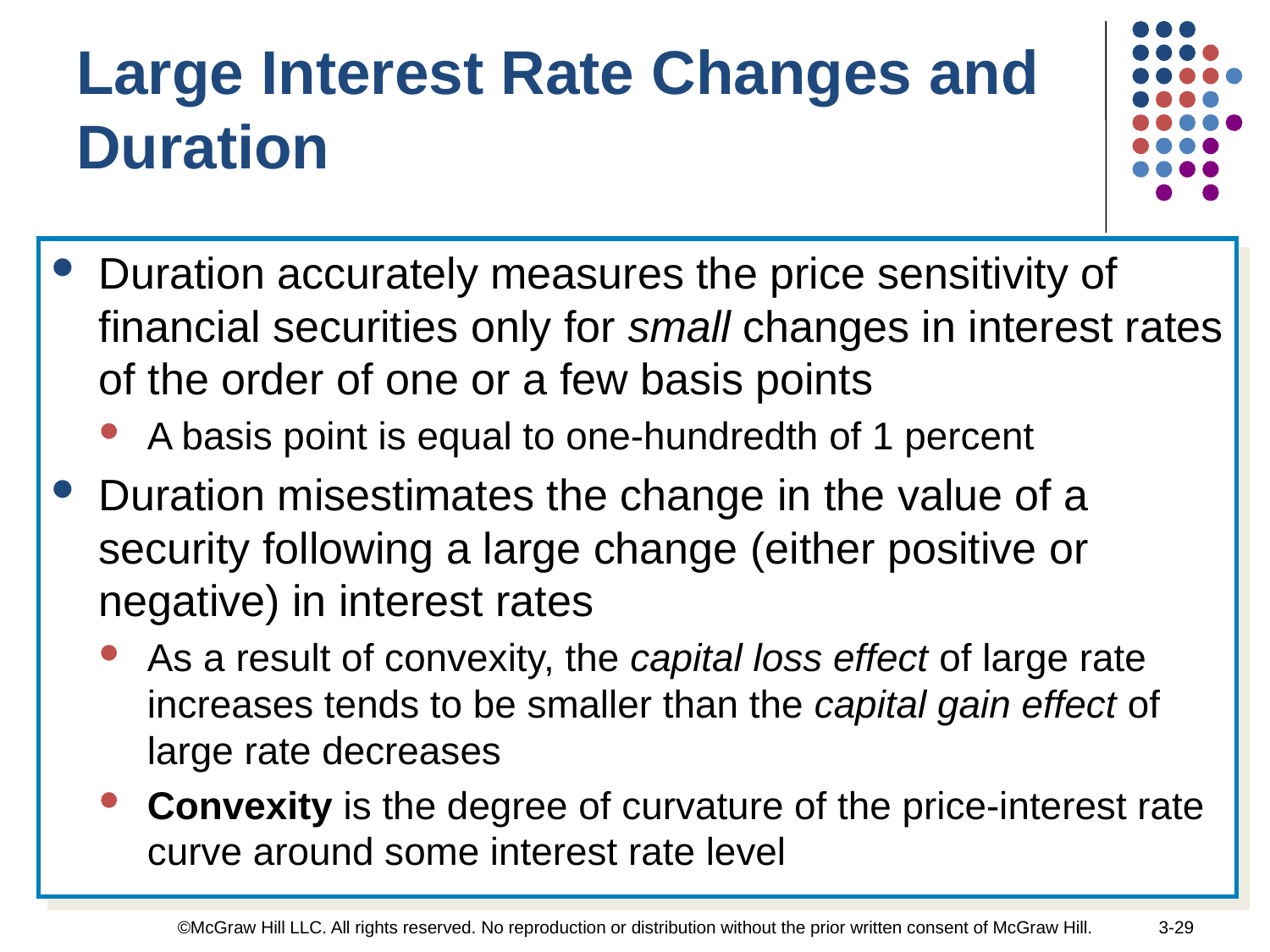

# Large Interest Rate Changes and Duration
Duration accurately measures the price sensitivity of financial securities only for small changes in interest rates of the order of one or a few basis points
A basis point is equal to one-hundredth of 1 percent
Duration misestimates the change in the value of a security following a large change (either positive or negative) in interest rates
As a result of convexity, the capital loss effect of large rate increases tends to be smaller than the capital gain effect of large rate decreases
Convexity is the degree of curvature of the price-interest rate curve around some interest rate level
©McGraw Hill LLC. All rights reserved. No reproduction or distribution without the prior written consent of McGraw Hill.
3-29